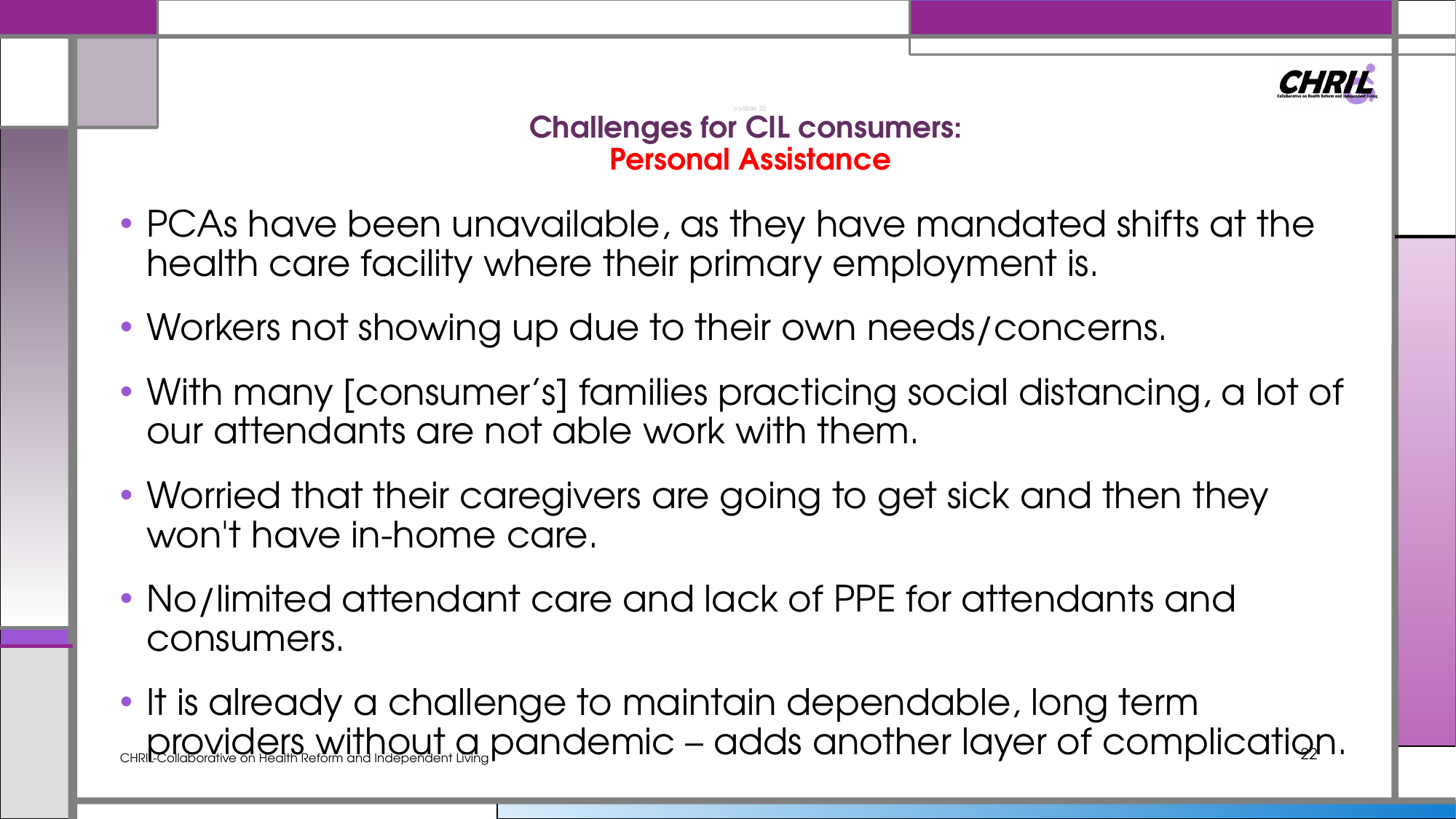

# >>Slide 22 Challenges for CIL consumers: Personal Assistance
PCAs have been unavailable, as they have mandated shifts at the health care facility where their primary employment is.
Workers not showing up due to their own needs/concerns.
With many [consumer’s] families practicing social distancing, a lot of our attendants are not able work with them.
Worried that their caregivers are going to get sick and then they won't have in-home care.
No/limited attendant care and lack of PPE for attendants and consumers.
It is already a challenge to maintain dependable, long term providers without a pandemic – adds another layer of complication.
CHRIL-Collaborative on Health Reform and Independent Living
22